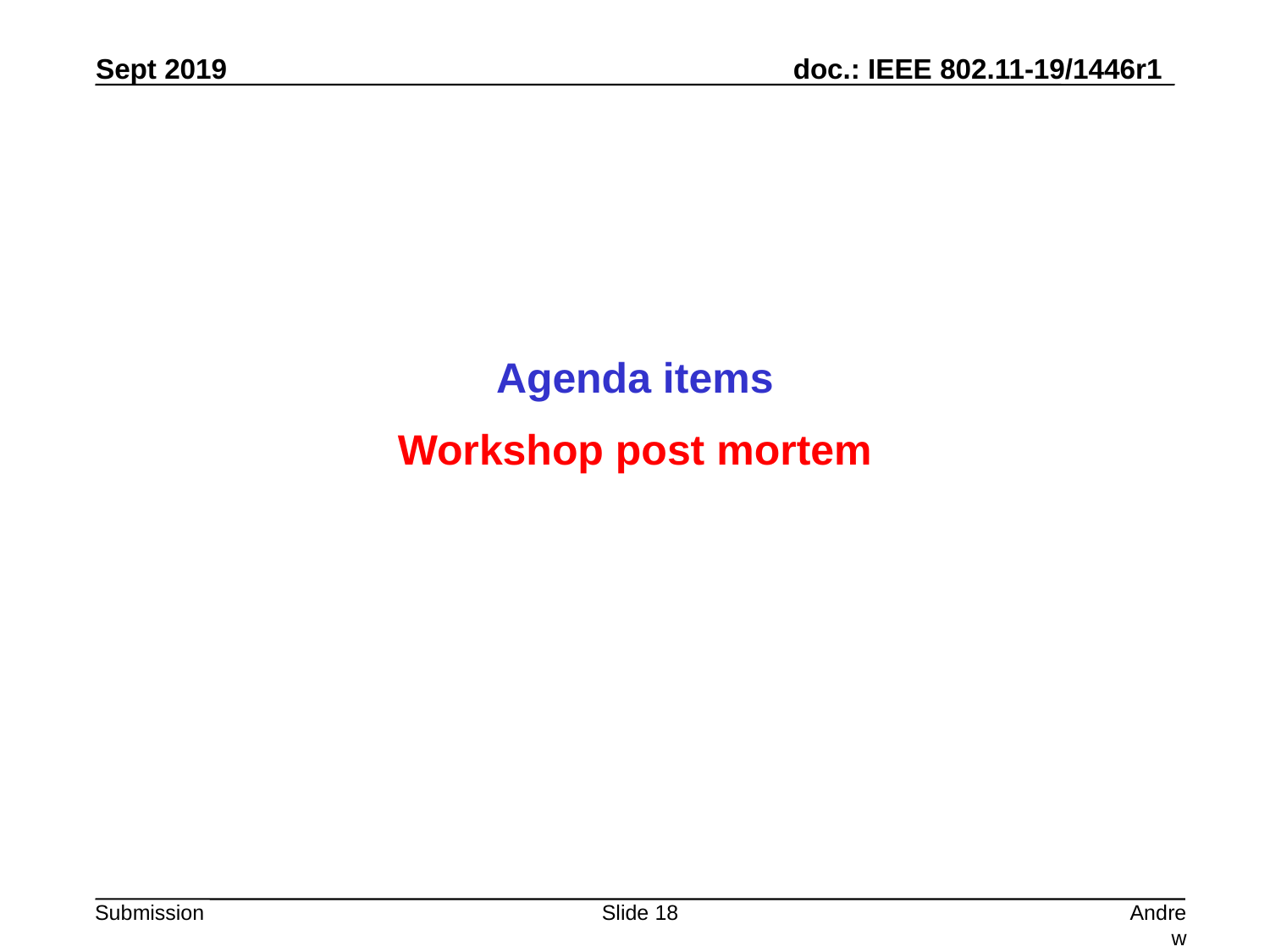

Agenda items
Workshop post mortem
Slide 18
Andrew Myles, Cisco